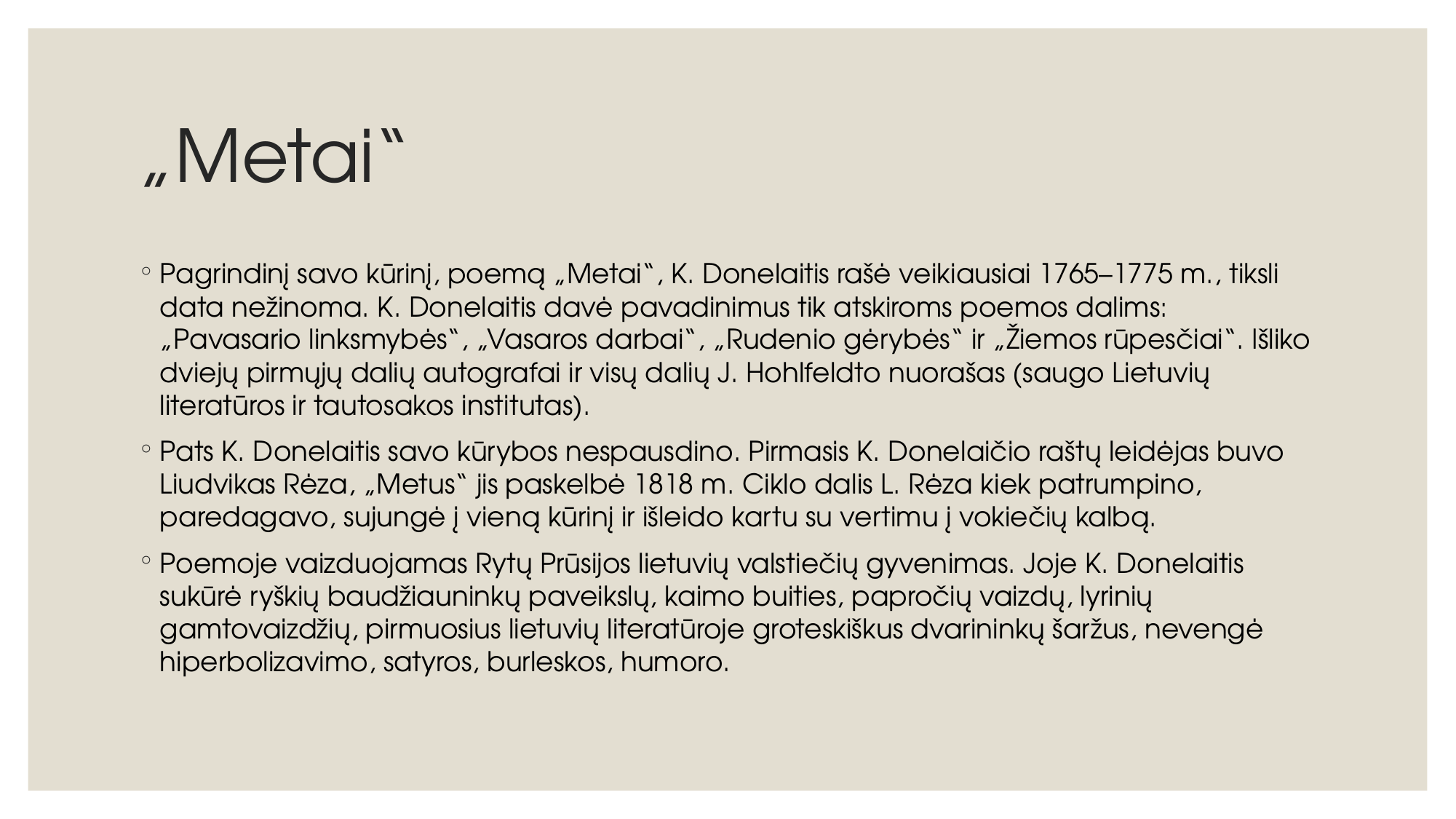

# „Metai“
Pagrindinį savo kūrinį, poemą „Metai“, K. Donelaitis rašė veikiausiai 1765–1775 m., tiksli data nežinoma. K. Donelaitis davė pavadinimus tik atskiroms poemos dalims: „Pavasario linksmybės“, „Vasaros darbai“, „Rudenio gėrybės“ ir „Žiemos rūpesčiai“. Išliko dviejų pirmųjų dalių autografai ir visų dalių J. Hohlfeldto nuorašas (saugo Lietuvių literatūros ir tautosakos institutas).
Pats K. Donelaitis savo kūrybos nespausdino. Pirmasis K. Donelaičio raštų leidėjas buvo Liudvikas Rėza, „Metus“ jis paskelbė 1818 m. Ciklo dalis L. Rėza kiek patrumpino, paredagavo, sujungė į vieną kūrinį ir išleido kartu su vertimu į vokiečių kalbą.
Poemoje vaizduojamas Rytų Prūsijos lietuvių valstiečių gyvenimas. Joje K. Donelaitis sukūrė ryškių baudžiauninkų paveikslų, kaimo buities, papročių vaizdų, lyrinių gamtovaizdžių, pirmuosius lietuvių literatūroje groteskiškus dvarininkų šaržus, nevengė hiperbolizavimo, satyros, burleskos, humoro.